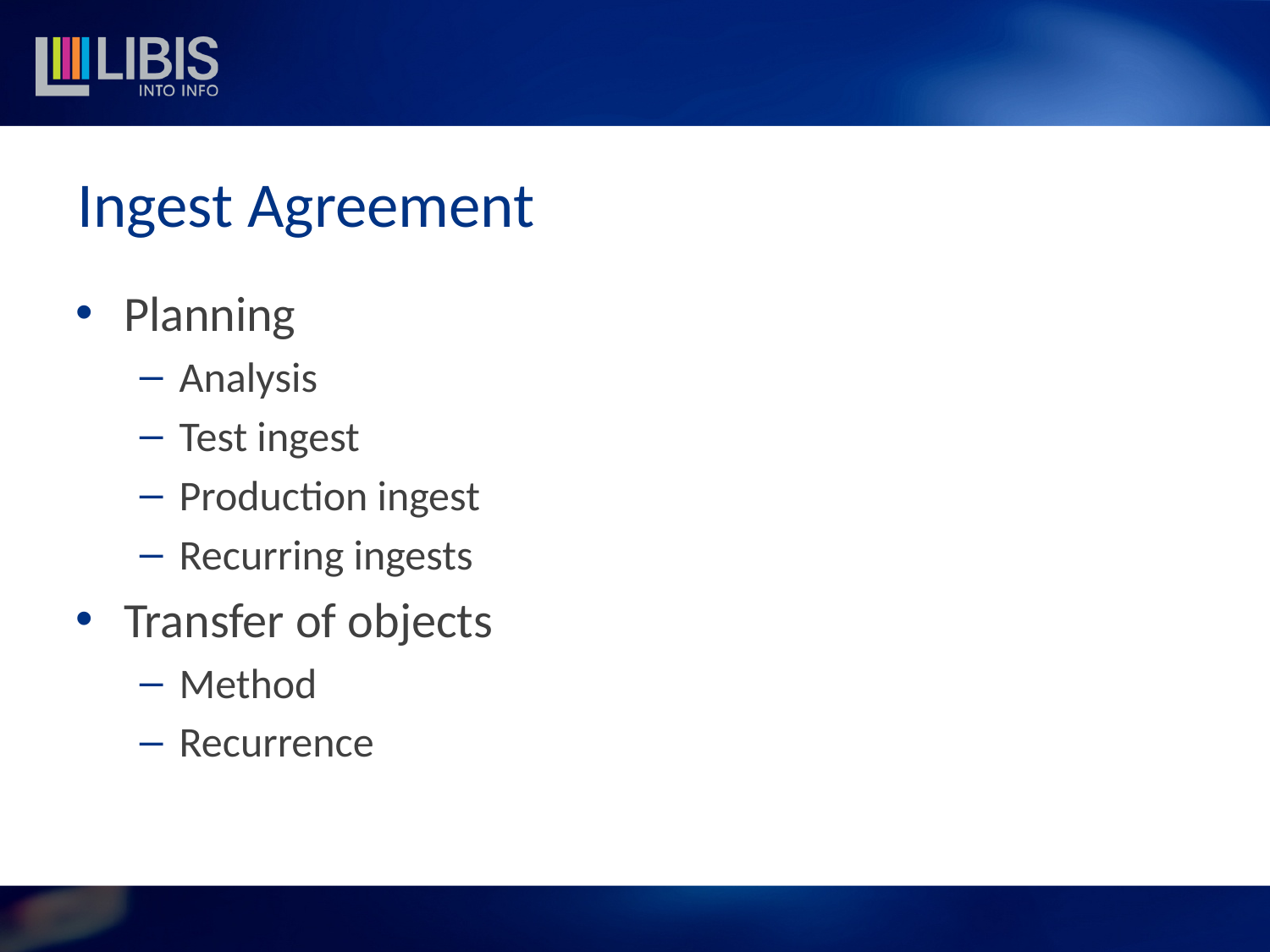

# Ingest Agreement
Planning
Analysis
Test ingest
Production ingest
Recurring ingests
Transfer of objects
Method
Recurrence